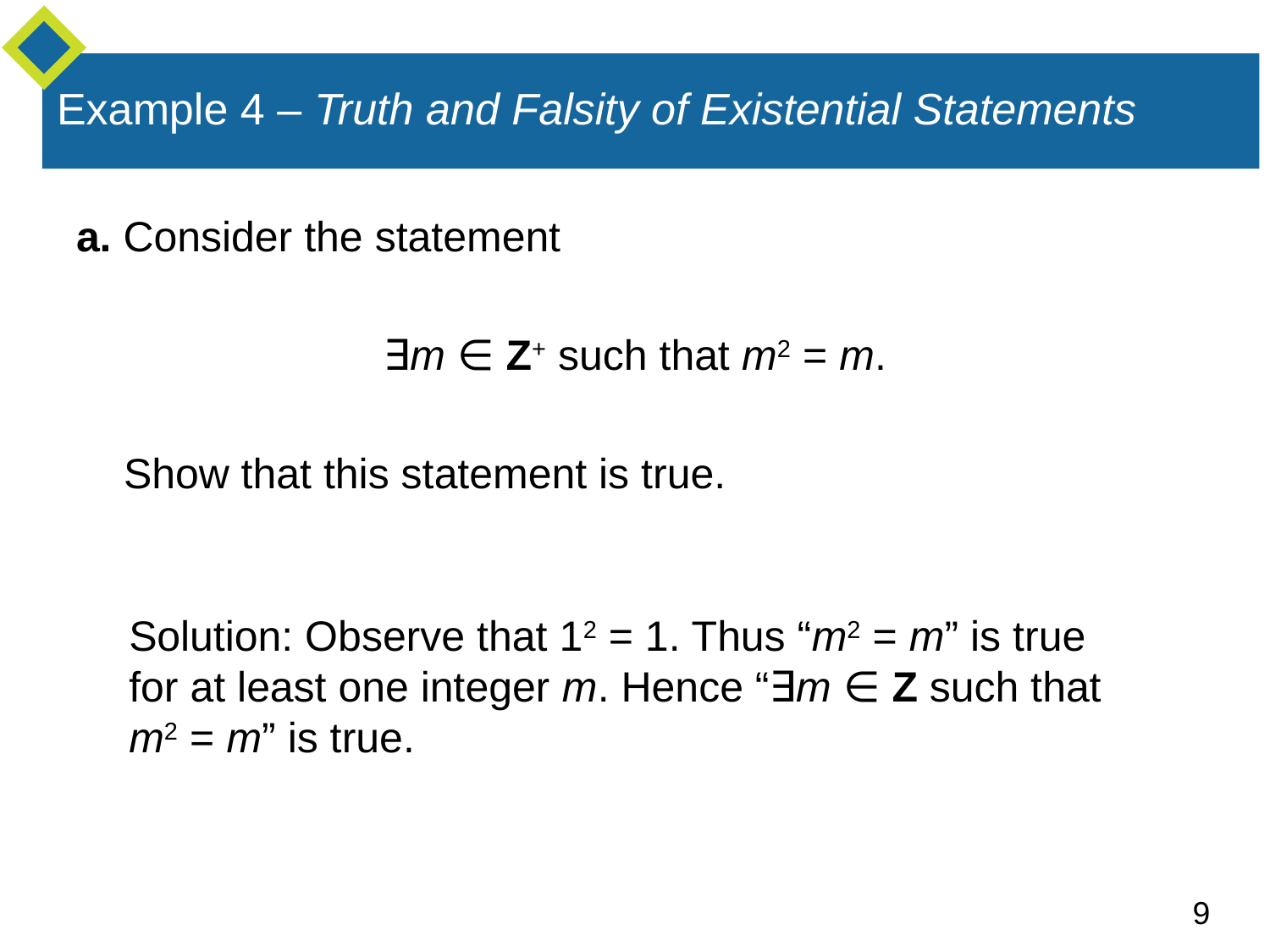

# Example 4 – Truth and Falsity of Existential Statements
a. Consider the statement

∃m ∈ Z+ such that m2 = m.

    Show that this statement is true.
Solution: Observe that 12 = 1. Thus “m2 = m” is true for at least one integer m. Hence “∃m ∈ Z such that m2 = m” is true.